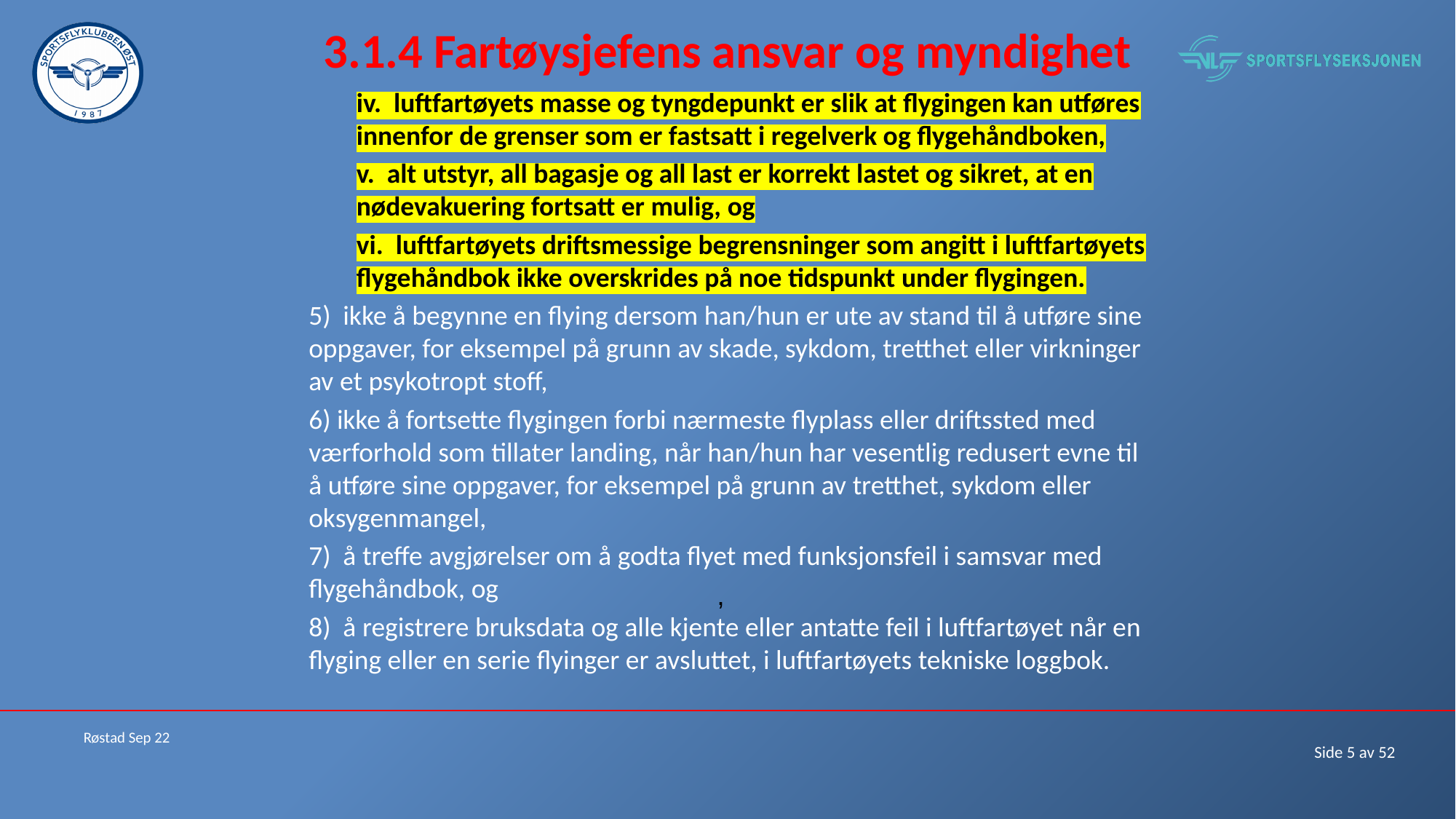

# 3.1.4 Fartøysjefens ansvar og myndighet
iv.  luftfartøyets masse og tyngdepunkt er slik at flygingen kan utføres innenfor de grenser som er fastsatt i regelverk og flygehåndboken,
v.  alt utstyr, all bagasje og all last er korrekt lastet og sikret, at en nødevakuering fortsatt er mulig, og
vi.  luftfartøyets driftsmessige begrensninger som angitt i luftfartøyets flygehåndbok ikke overskrides på noe tidspunkt under flygingen.
5)  ikke å begynne en flying dersom han/hun er ute av stand til å utføre sine oppgaver, for eksempel på grunn av skade, sykdom, tretthet eller virkninger av et psykotropt stoff,
6) ikke å fortsette flygingen forbi nærmeste flyplass eller driftssted med værforhold som tillater landing, når han/hun har vesentlig redusert evne til å utføre sine oppgaver, for eksempel på grunn av tretthet, sykdom eller oksygenmangel,
7)  å treffe avgjørelser om å godta flyet med funksjonsfeil i samsvar med flygehåndbok, og
8)  å registrere bruksdata og alle kjente eller antatte feil i luftfartøyet når en flyging eller en serie flyinger er avsluttet, i luftfartøyets tekniske loggbok.

,
Røstad Sep 22